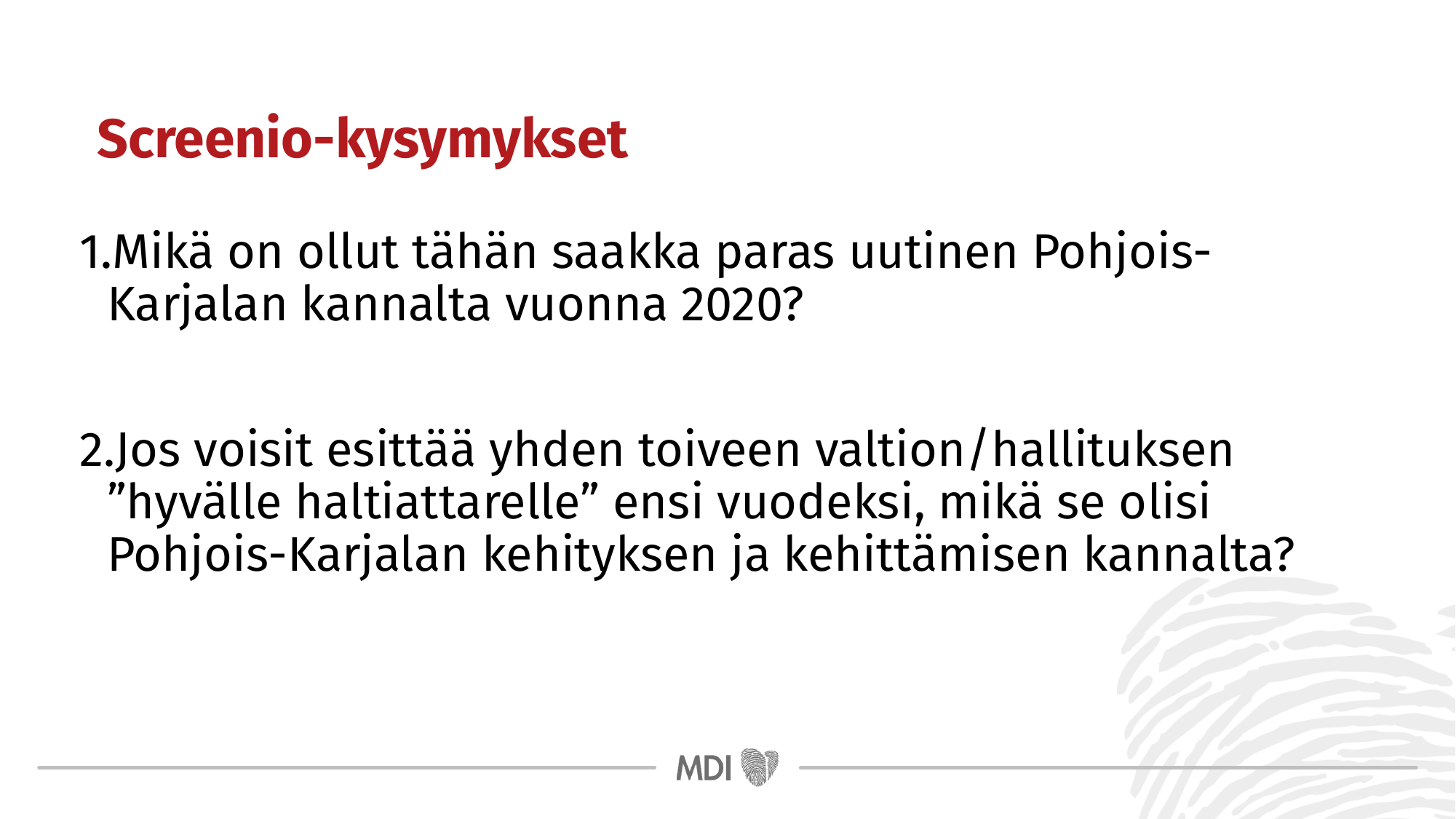

# Screenio-kysymykset
Mikä on ollut tähän saakka paras uutinen Pohjois-Karjalan kannalta vuonna 2020?

Jos voisit esittää yhden toiveen valtion/hallituksen ”hyvälle haltiattarelle” ensi vuodeksi, mikä se olisi Pohjois-Karjalan kehityksen ja kehittämisen kannalta?